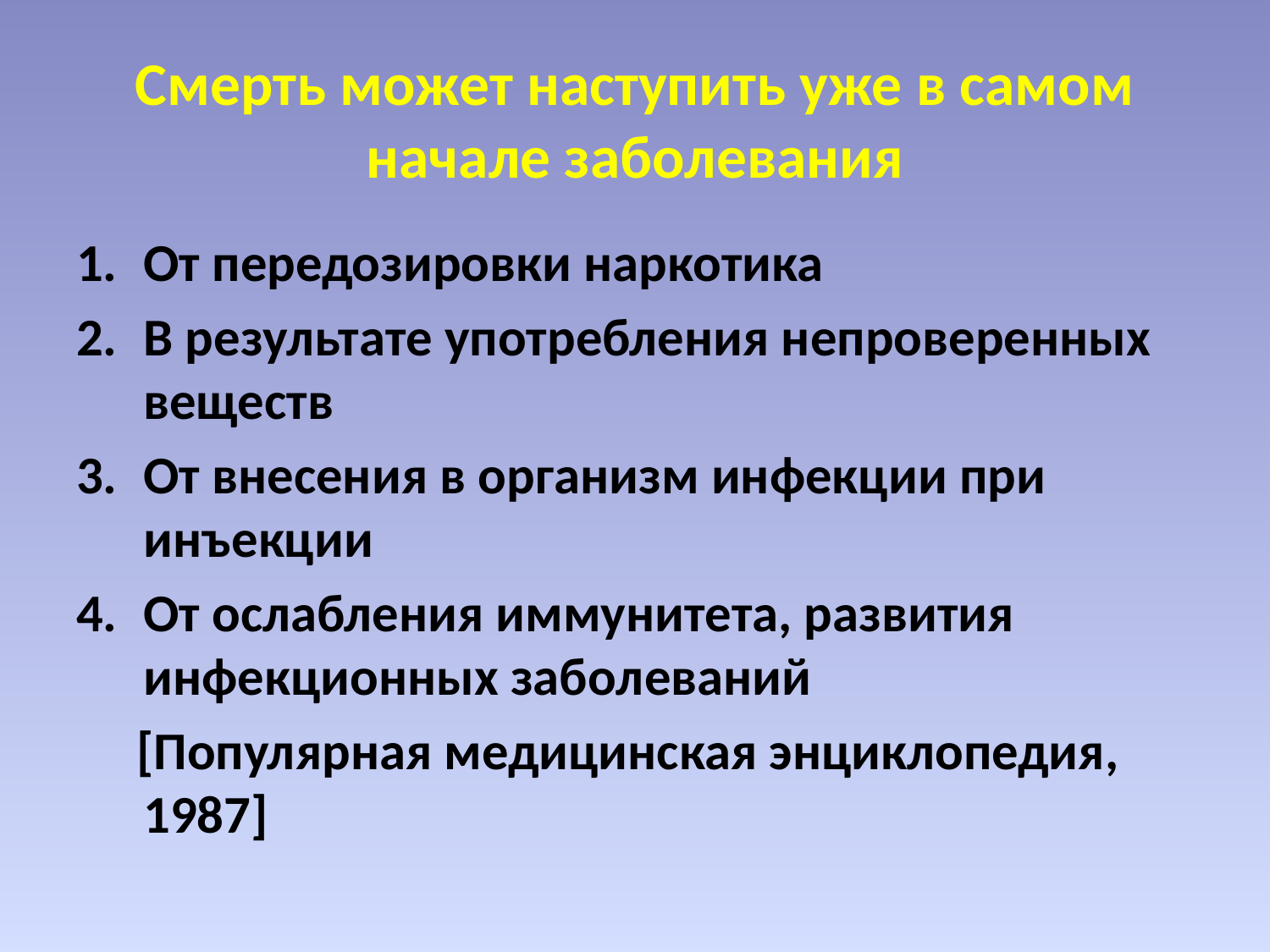

# Смерть может наступить уже в самом начале заболевания
От передозировки наркотика
В результате употребления непроверенных веществ
От внесения в организм инфекции при инъекции
От ослабления иммунитета, развития инфекционных заболеваний
     [Популярная медицинская энциклопедия, 1987]